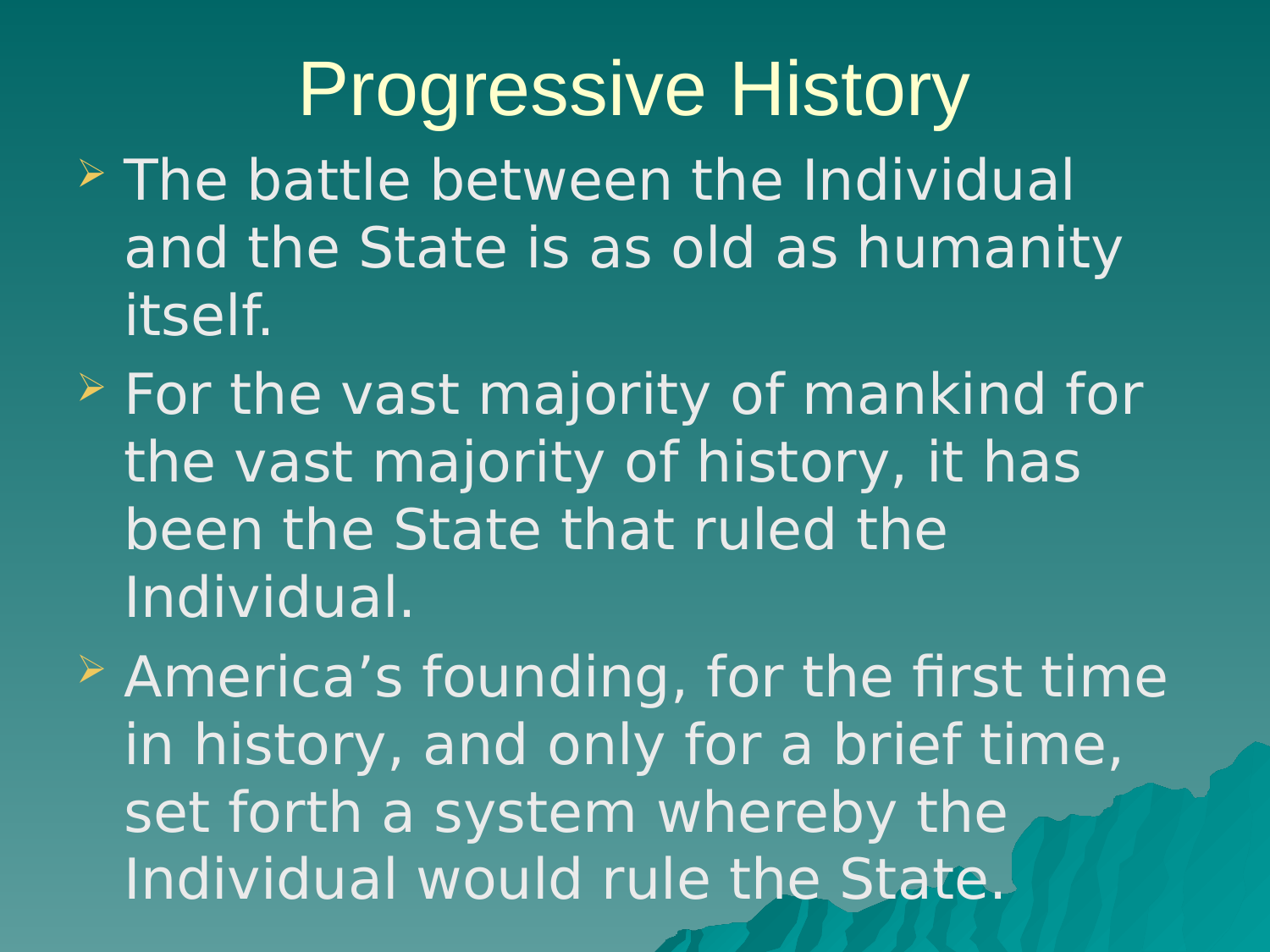

# Progressive History
The battle between the Individual and the State is as old as humanity itself.
For the vast majority of mankind for the vast majority of history, it has been the State that ruled the Individual.
America’s founding, for the first time in history, and only for a brief time, set forth a system whereby the Individual would rule the State.